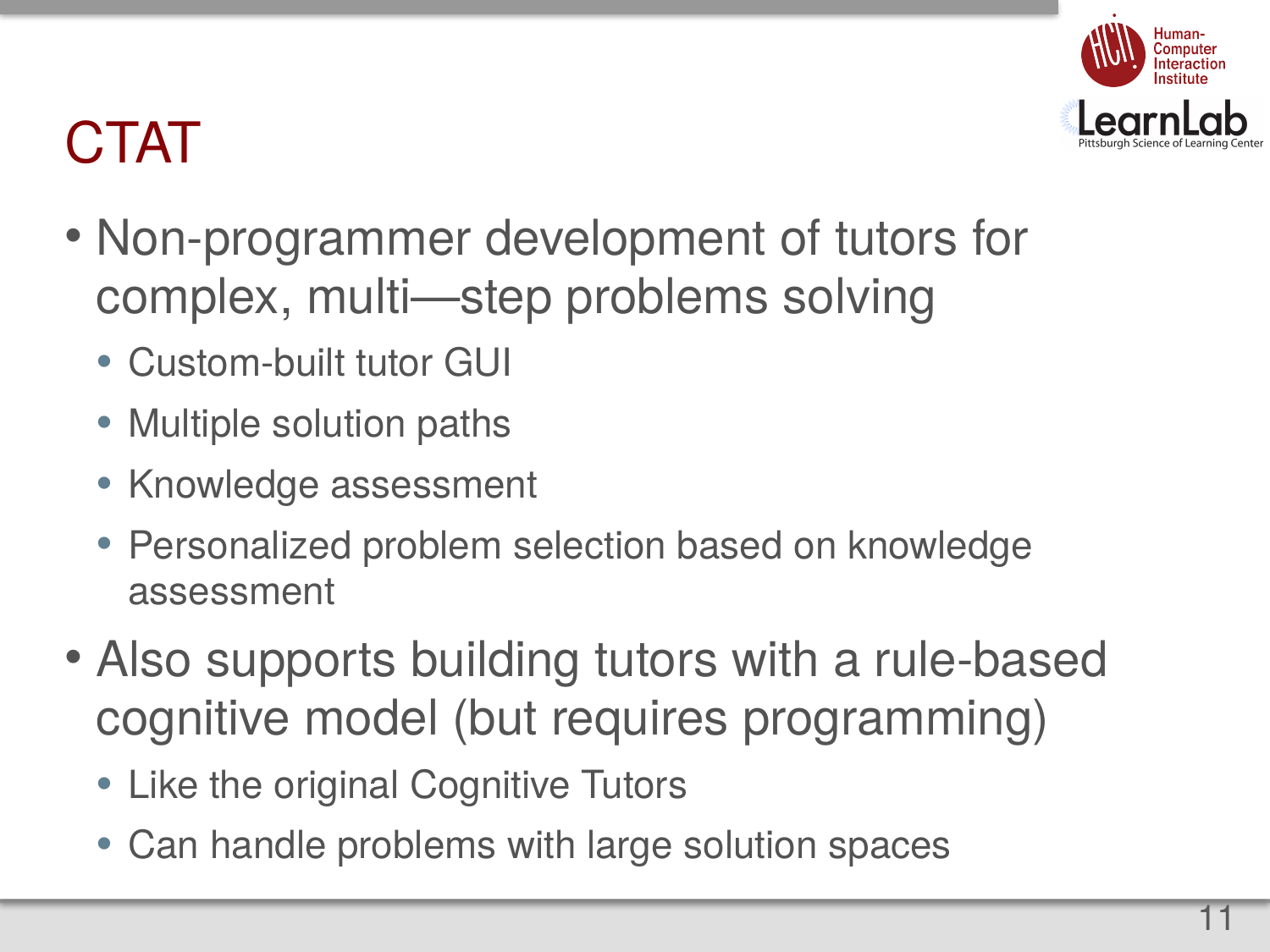

# CTAT
Non-programmer development of tutors for complex, multi—step problems solving
Custom-built tutor GUI
Multiple solution paths
Knowledge assessment
Personalized problem selection based on knowledge assessment
Also supports building tutors with a rule-based cognitive model (but requires programming)
Like the original Cognitive Tutors
Can handle problems with large solution spaces
11